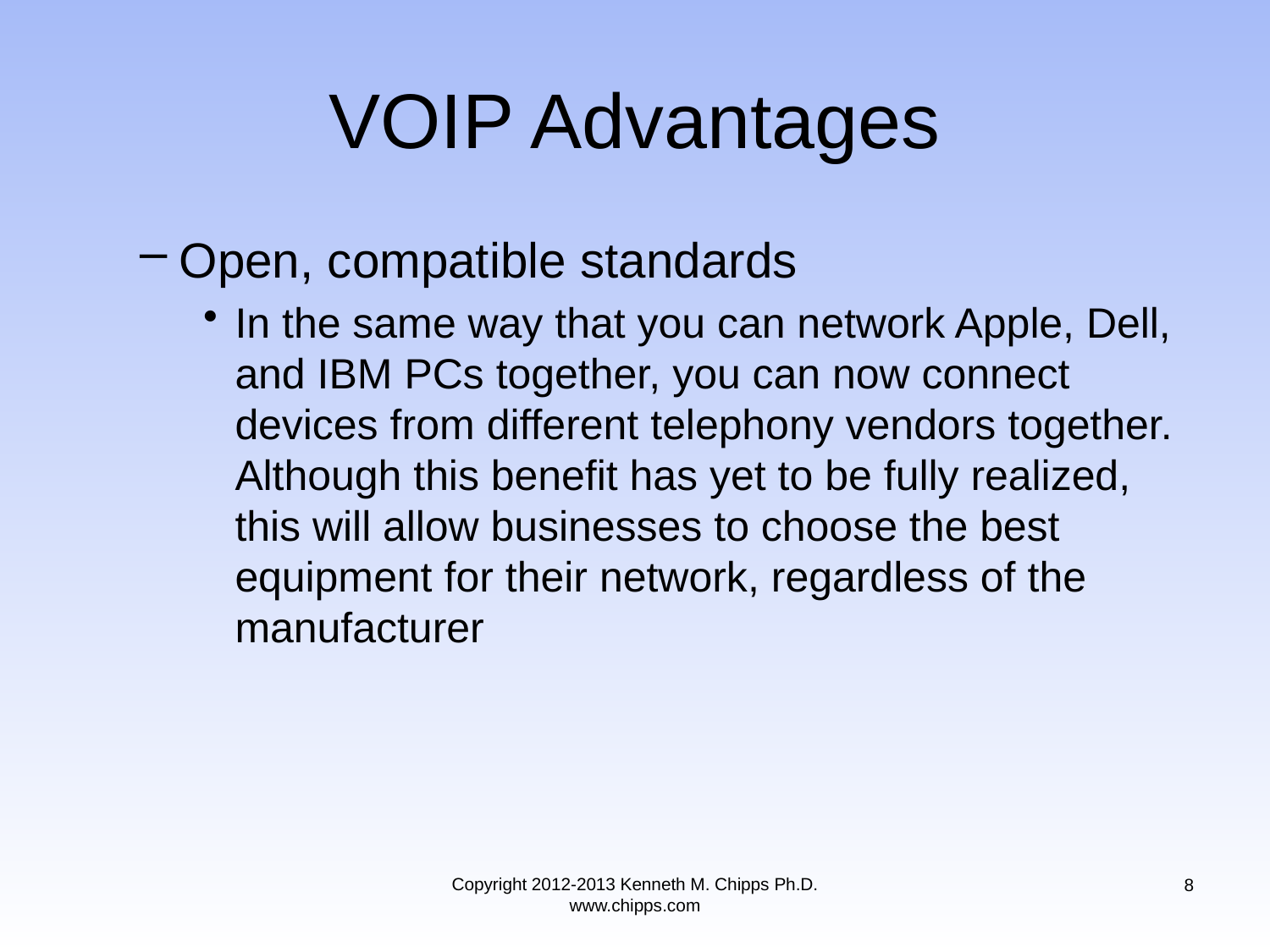

# VOIP Advantages
Open, compatible standards
In the same way that you can network Apple, Dell, and IBM PCs together, you can now connect devices from different telephony vendors together. Although this benefit has yet to be fully realized, this will allow businesses to choose the best equipment for their network, regardless of the manufacturer
Copyright 2012-2013 Kenneth M. Chipps Ph.D. www.chipps.com
8